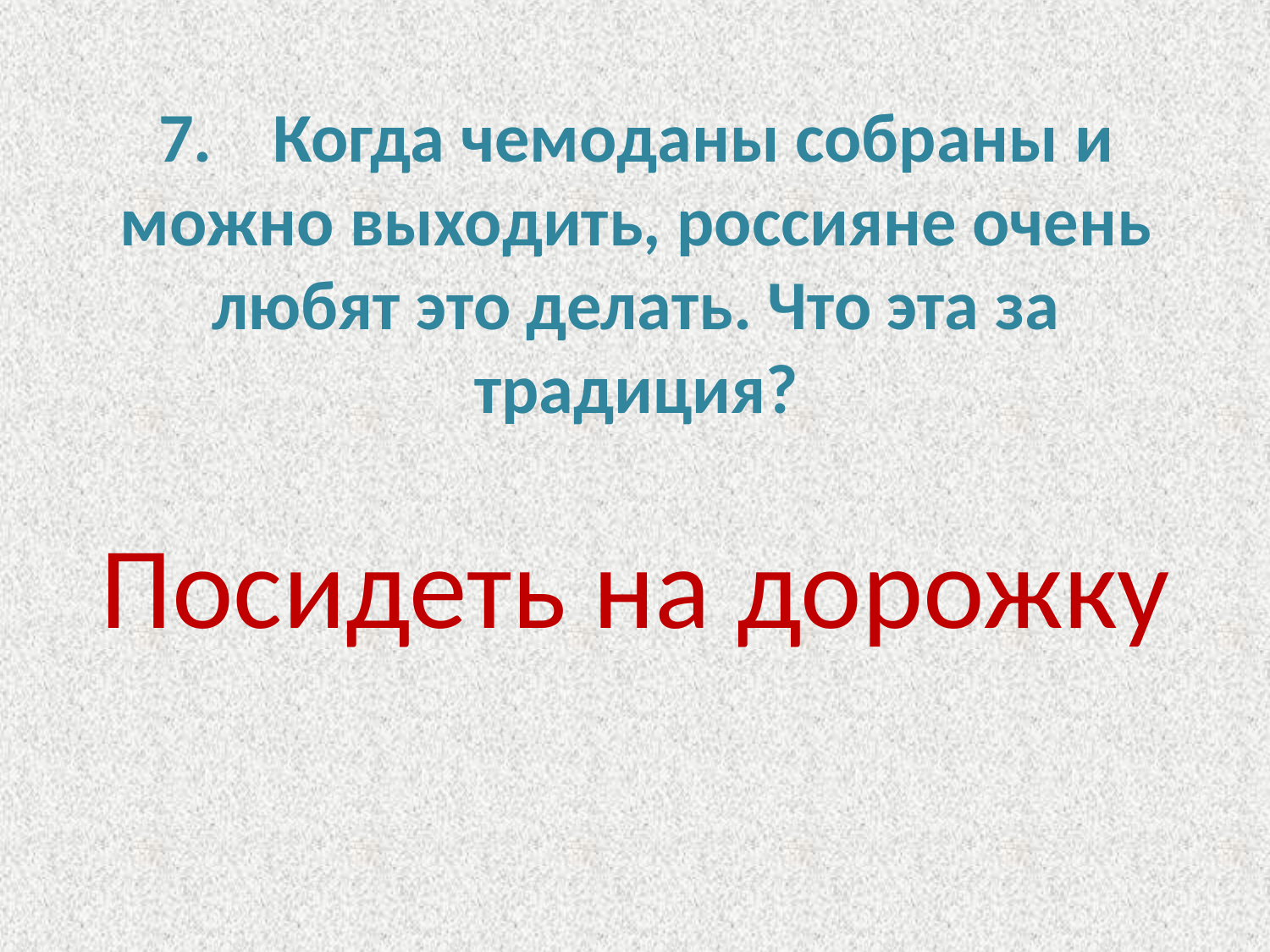

# 7.	Когда чемоданы собраны и можно выходить, россияне очень любят это делать. Что эта за традиция?
Посидеть на дорожку